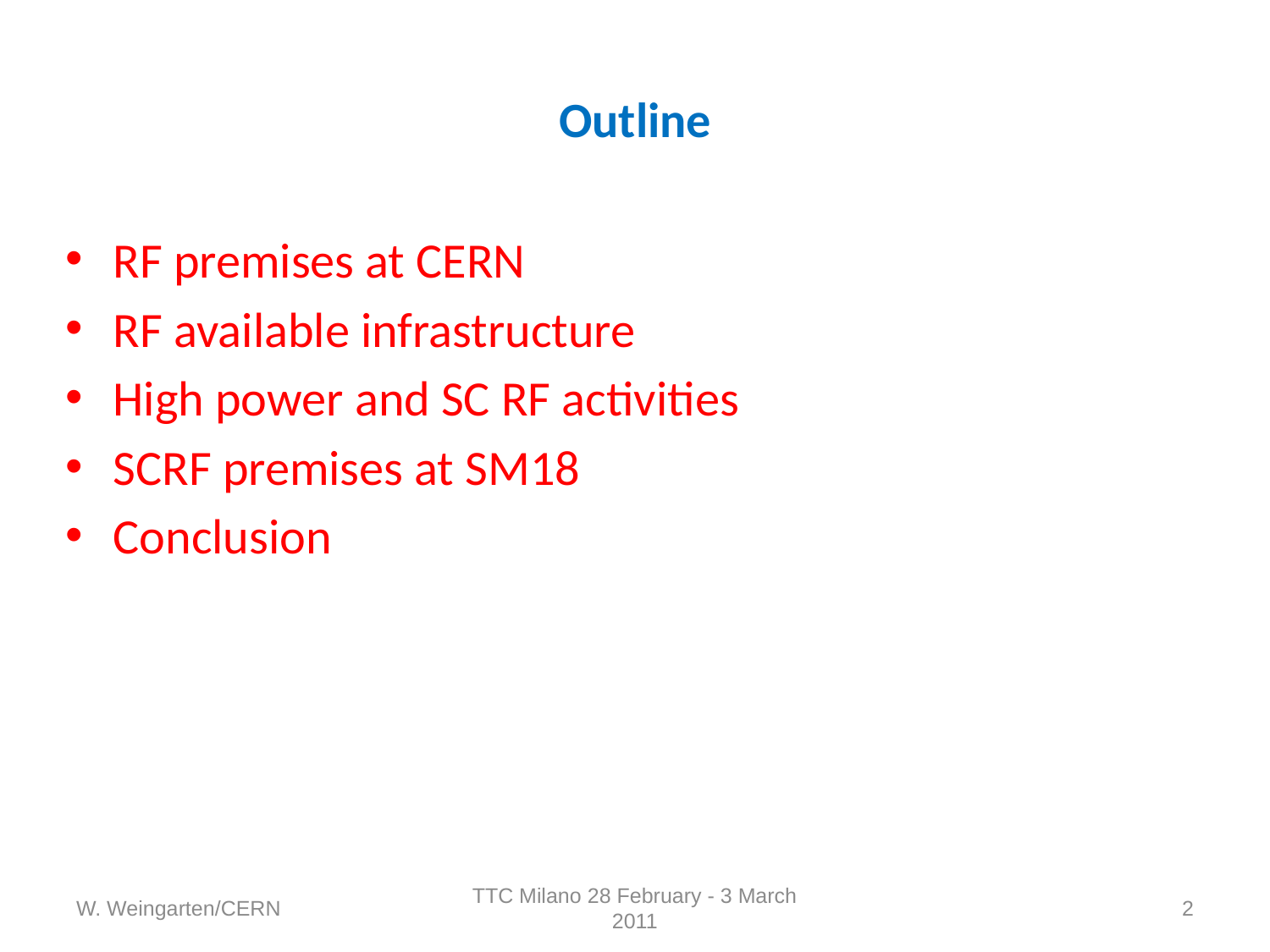

# Outline
RF premises at CERN
RF available infrastructure
High power and SC RF activities
SCRF premises at SM18
Conclusion
W. Weingarten/CERN
TTC Milano 28 February - 3 March 2011
2